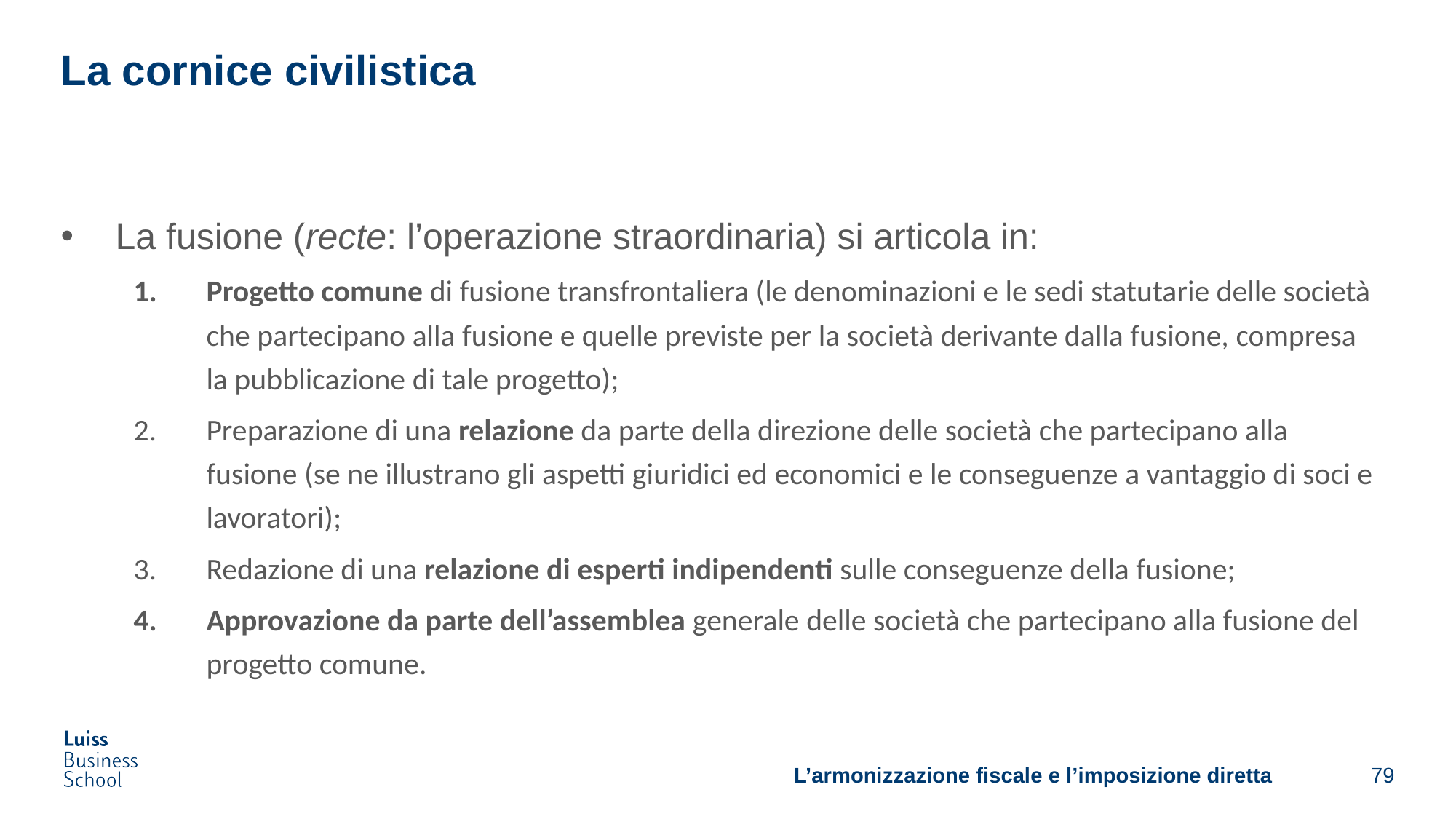

# La cornice civilistica
La fusione (recte: l’operazione straordinaria) si articola in:
Progetto comune di fusione transfrontaliera (le denominazioni e le sedi statutarie delle società che partecipano alla fusione e quelle previste per la società derivante dalla fusione, compresa la pubblicazione di tale progetto);
Preparazione di una relazione da parte della direzione delle società che partecipano alla fusione (se ne illustrano gli aspetti giuridici ed economici e le conseguenze a vantaggio di soci e lavoratori);
Redazione di una relazione di esperti indipendenti sulle conseguenze della fusione;
Approvazione da parte dell’assemblea generale delle società che partecipano alla fusione del progetto comune.
L’armonizzazione fiscale e l’imposizione diretta
79